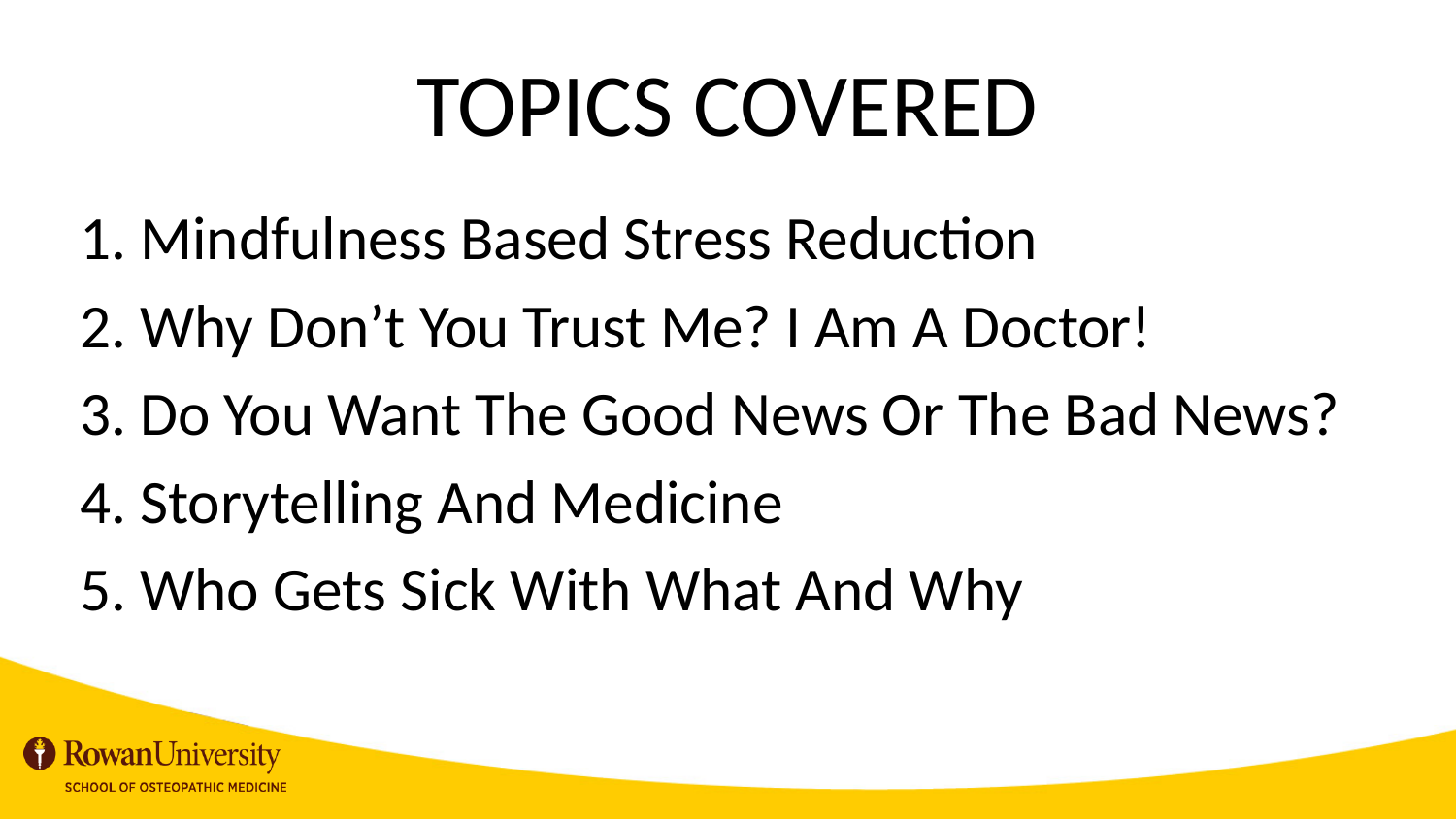

# TOPICS COVERED
1. Mindfulness Based Stress Reduction
2. Why Don’t You Trust Me? I Am A Doctor!
3. Do You Want The Good News Or The Bad News?
4. Storytelling And Medicine
5. Who Gets Sick With What And Why